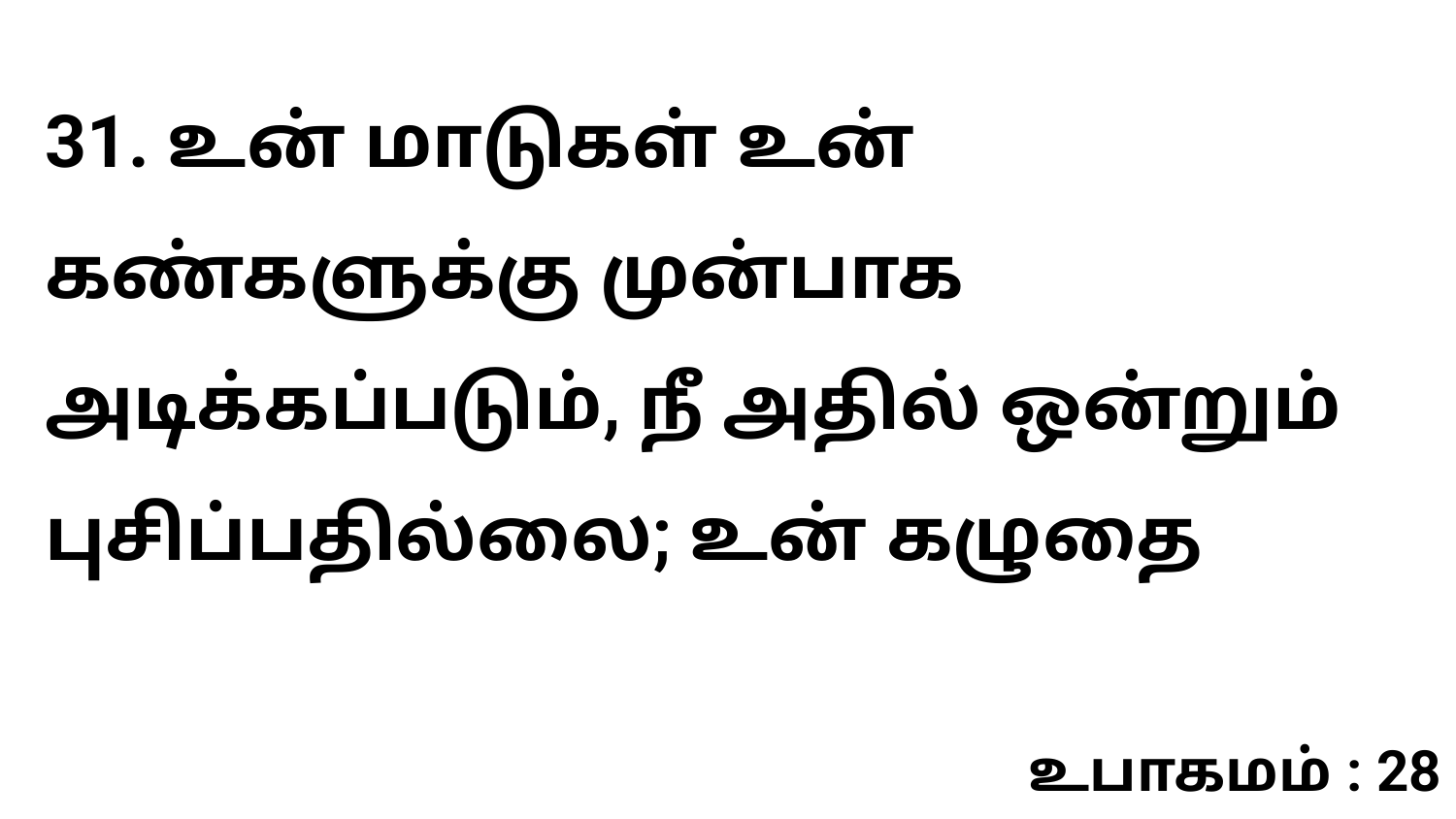

31. உன் மாடுகள் உன் கண்களுக்கு முன்பாக அடிக்கப்படும், நீ அதில் ஒன்றும் புசிப்பதில்லை; உன் கழுதை
உபாகமம் : 28